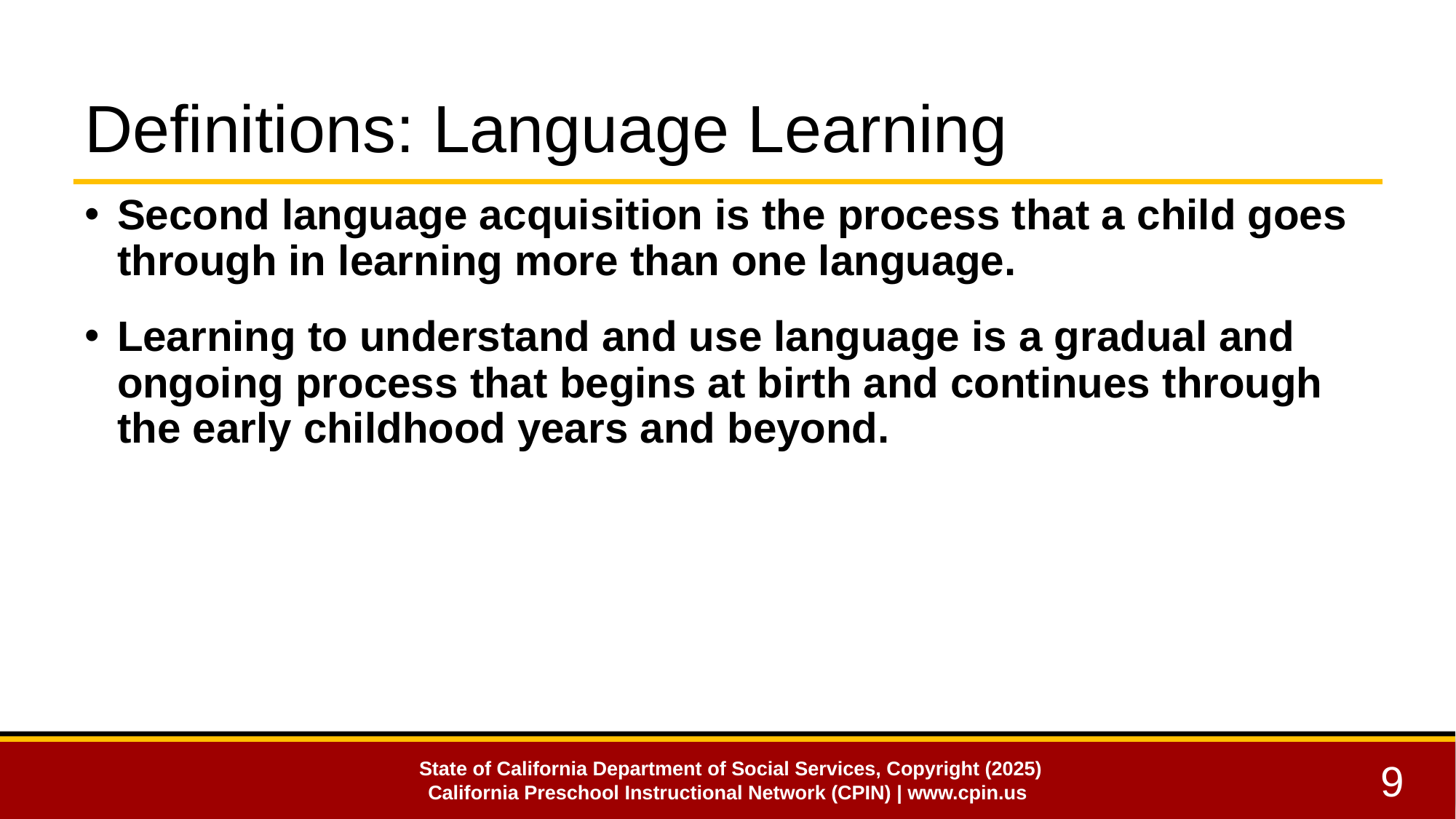

# Definitions: Language Learning
Second language acquisition is the process that a child goes through in learning more than one language.
Learning to understand and use language is a gradual and ongoing process that begins at birth and continues through the early childhood years and beyond.